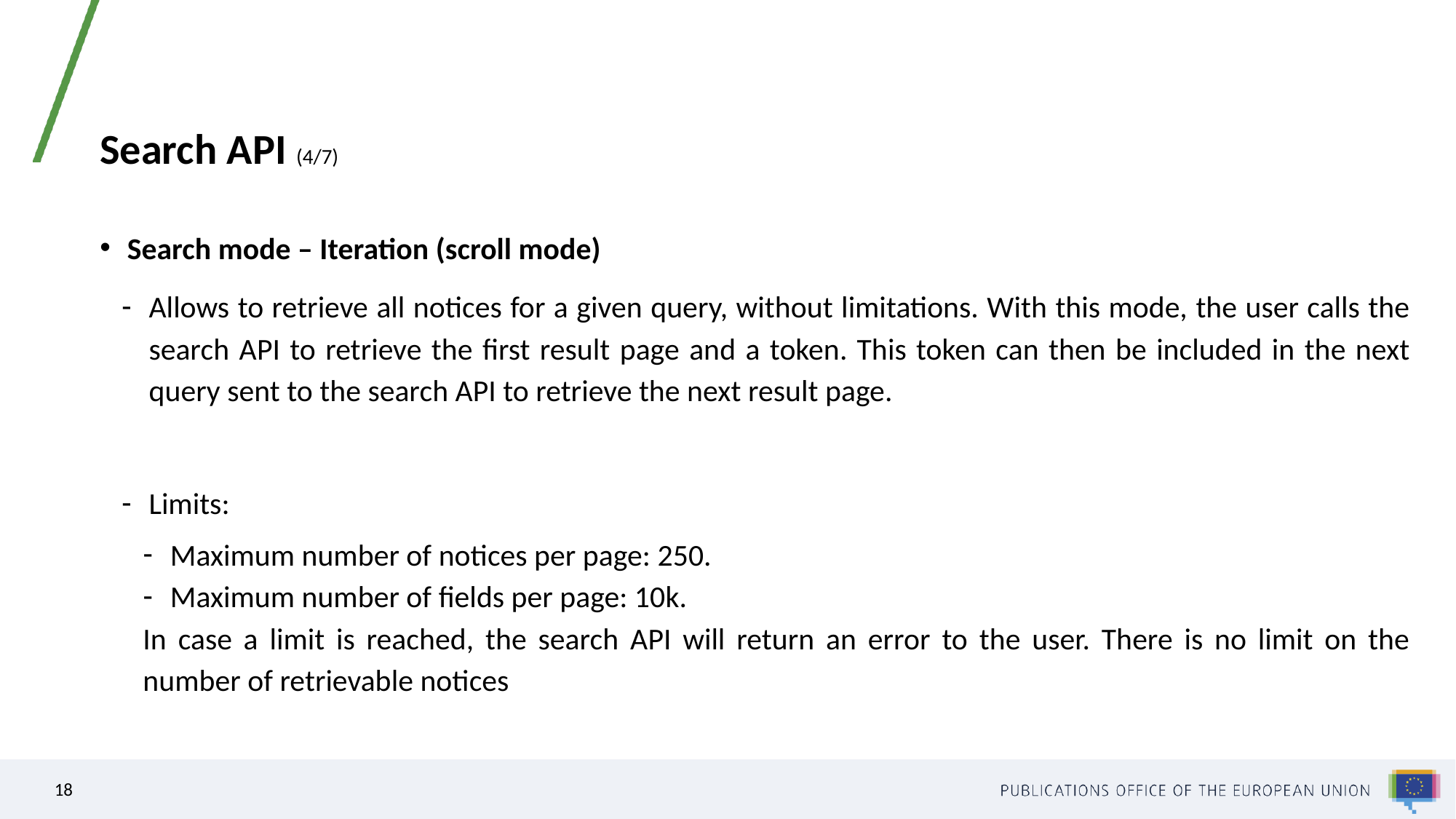

# Search API (4/7)
Search mode – Iteration (scroll mode)
Allows to retrieve all notices for a given query, without limitations. With this mode, the user calls the search API to retrieve the first result page and a token. This token can then be included in the next query sent to the search API to retrieve the next result page.

Limits:
Maximum number of notices per page: 250.
Maximum number of fields per page: 10k.
In case a limit is reached, the search API will return an error to the user. There is no limit on the number of retrievable notices

18